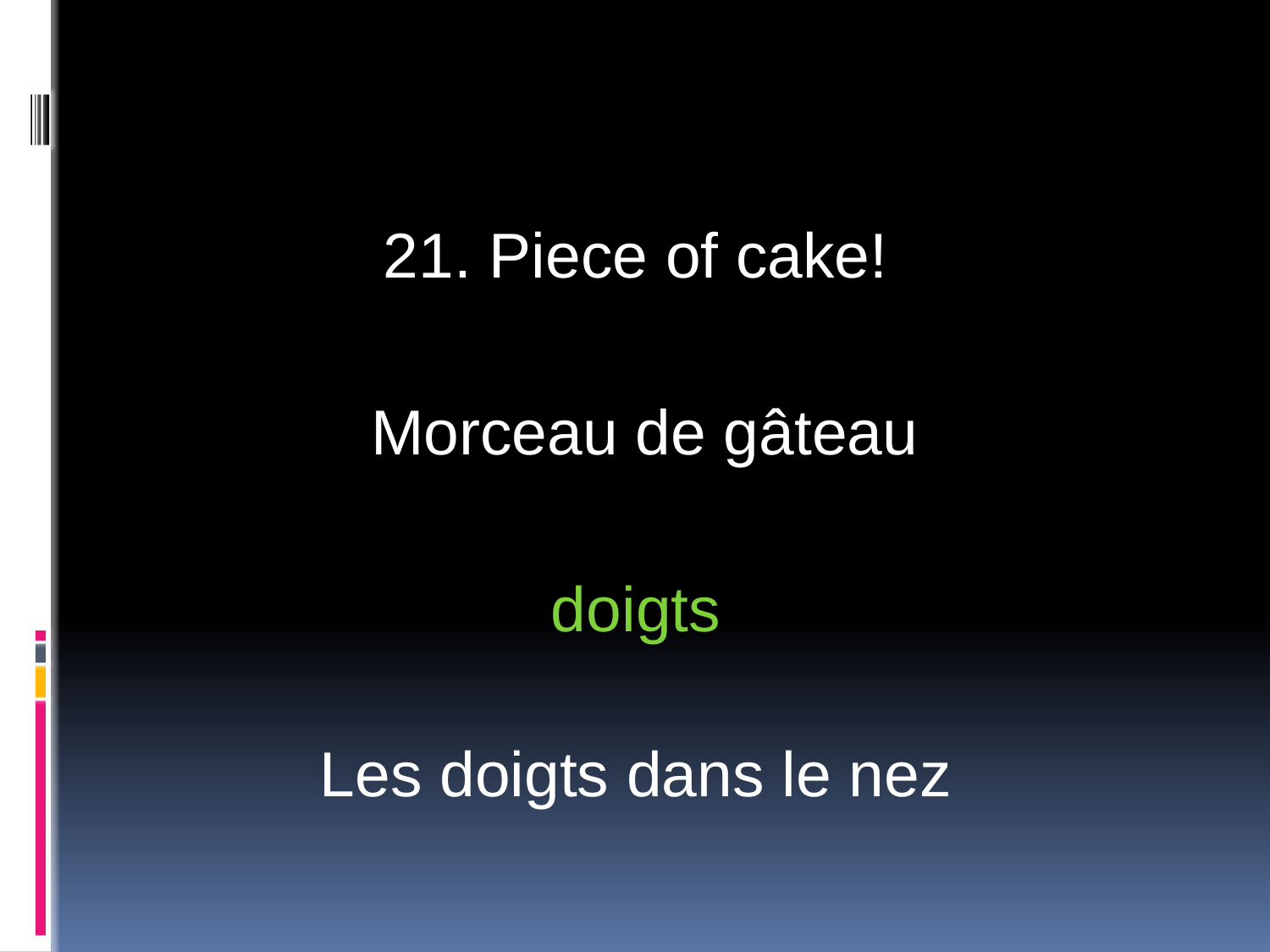

#
21. Piece of cake!

 Morceau de gâteau

doigts
Les doigts dans le nez